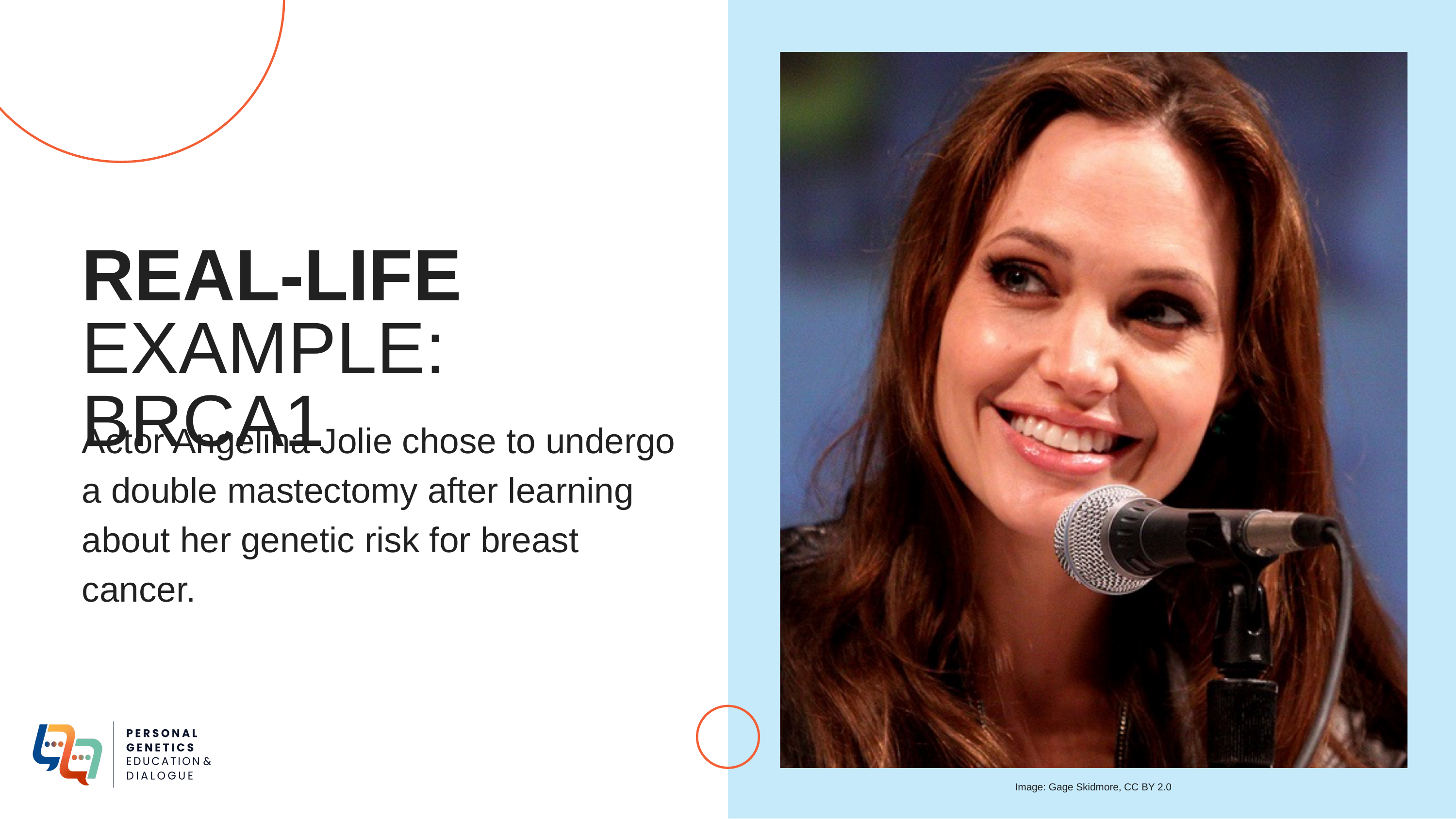

REAL-LIFE
EXAMPLE: BRCA1
Actor Angelina Jolie chose to undergo a double mastectomy after learning about her genetic risk for breast cancer.

 Image: Gage Skidmore, CC BY 2.0